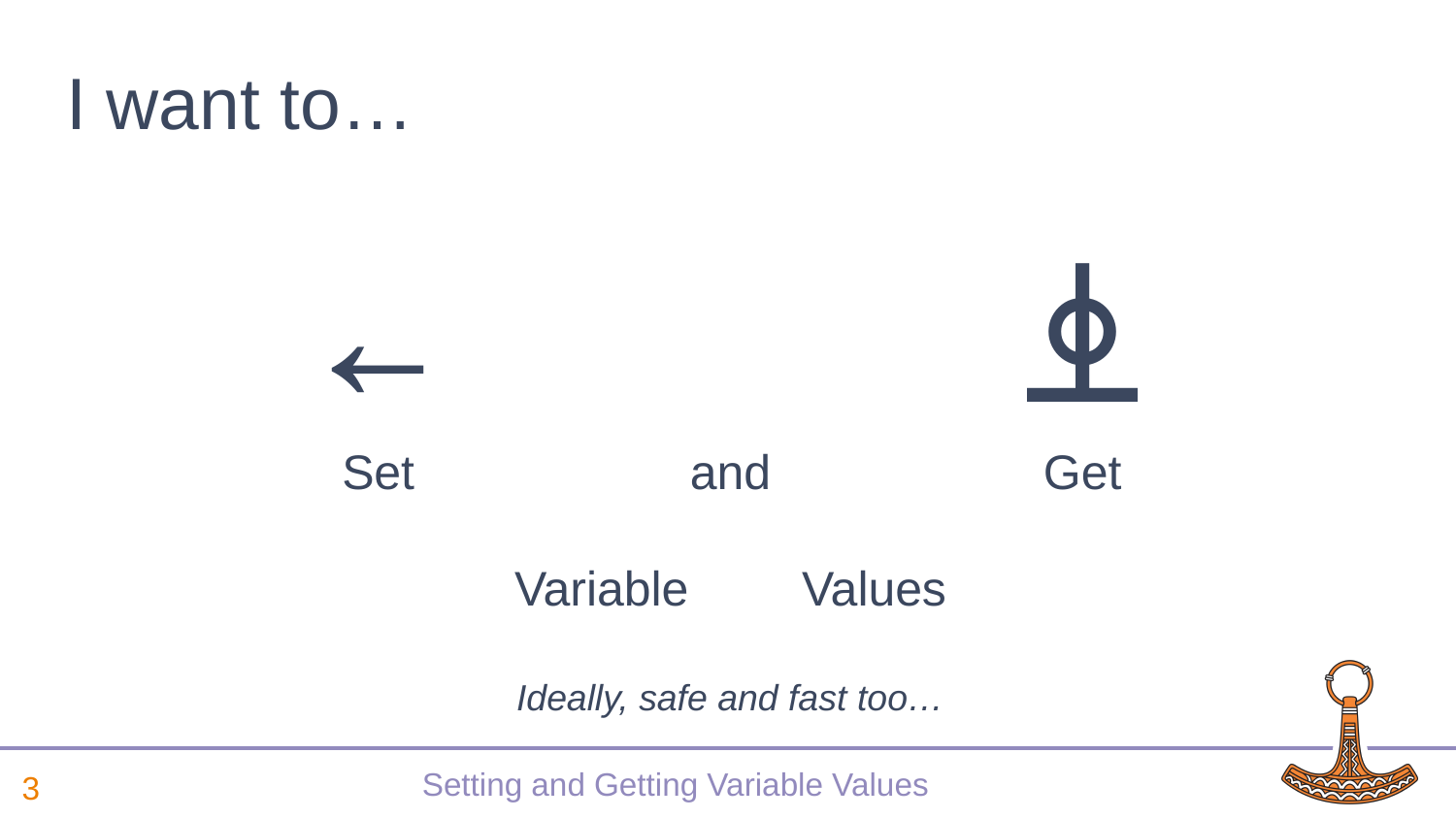

# I want to…

and

Variable Values
Ideally, safe and fast too…
⍎
Get
←
Set